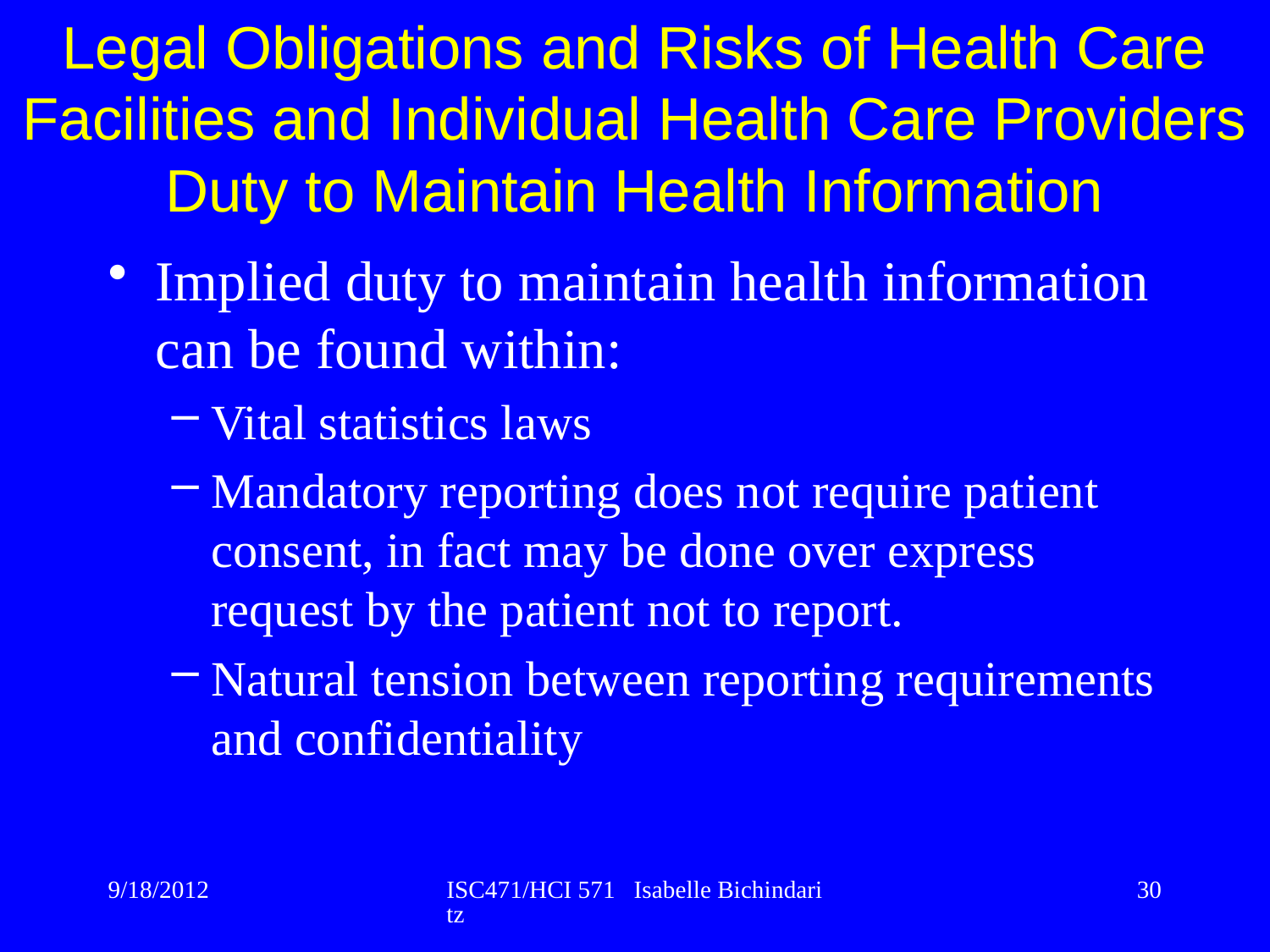

Legal Obligations and Risks of Health Care Facilities and Individual Health Care Providers
Duty to Maintain Health Information
Implied duty to maintain health information can be found within:
Vital statistics laws
Mandatory reporting does not require patient consent, in fact may be done over express request by the patient not to report.
Natural tension between reporting requirements and confidentiality
9/18/2012
ISC471/HCI 571   Isabelle Bichindaritz
30